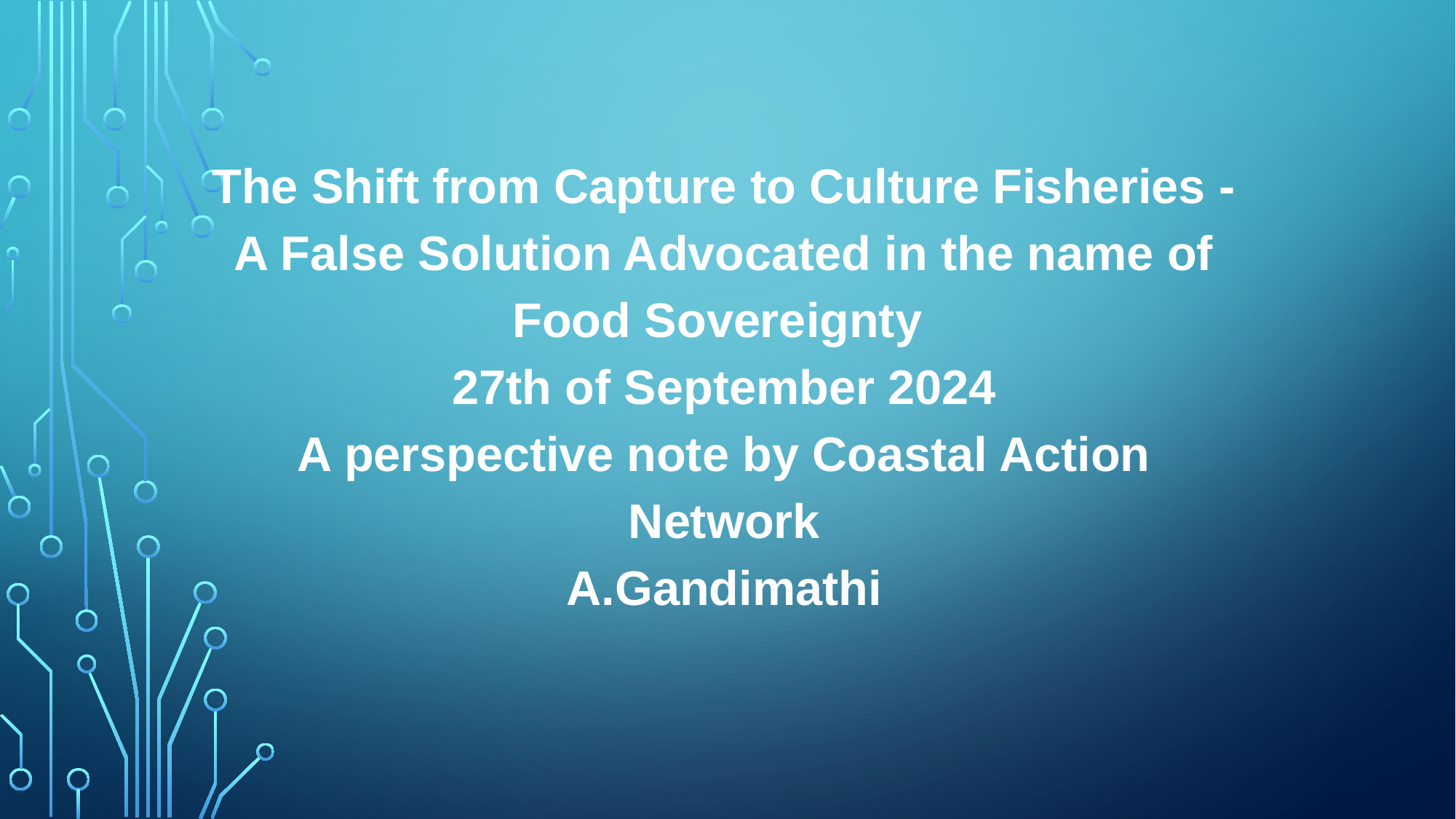

The Shift from Capture to Culture Fisheries - A False Solution Advocated in the name of Food Sovereignty
 27th of September 2024
A perspective note by Coastal Action Network
A.Gandimathi